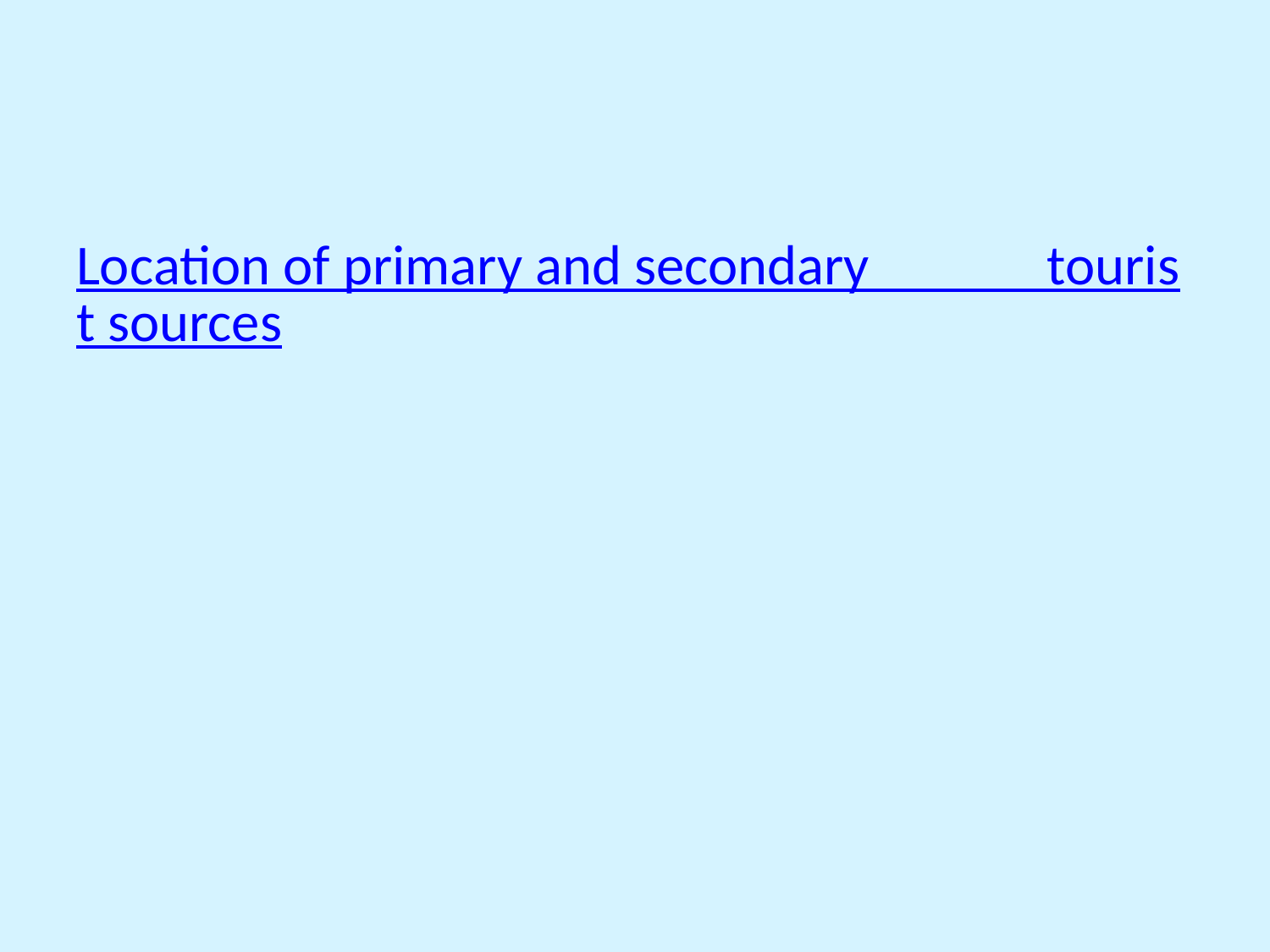

#
Location of primary and secondary              tourist sources